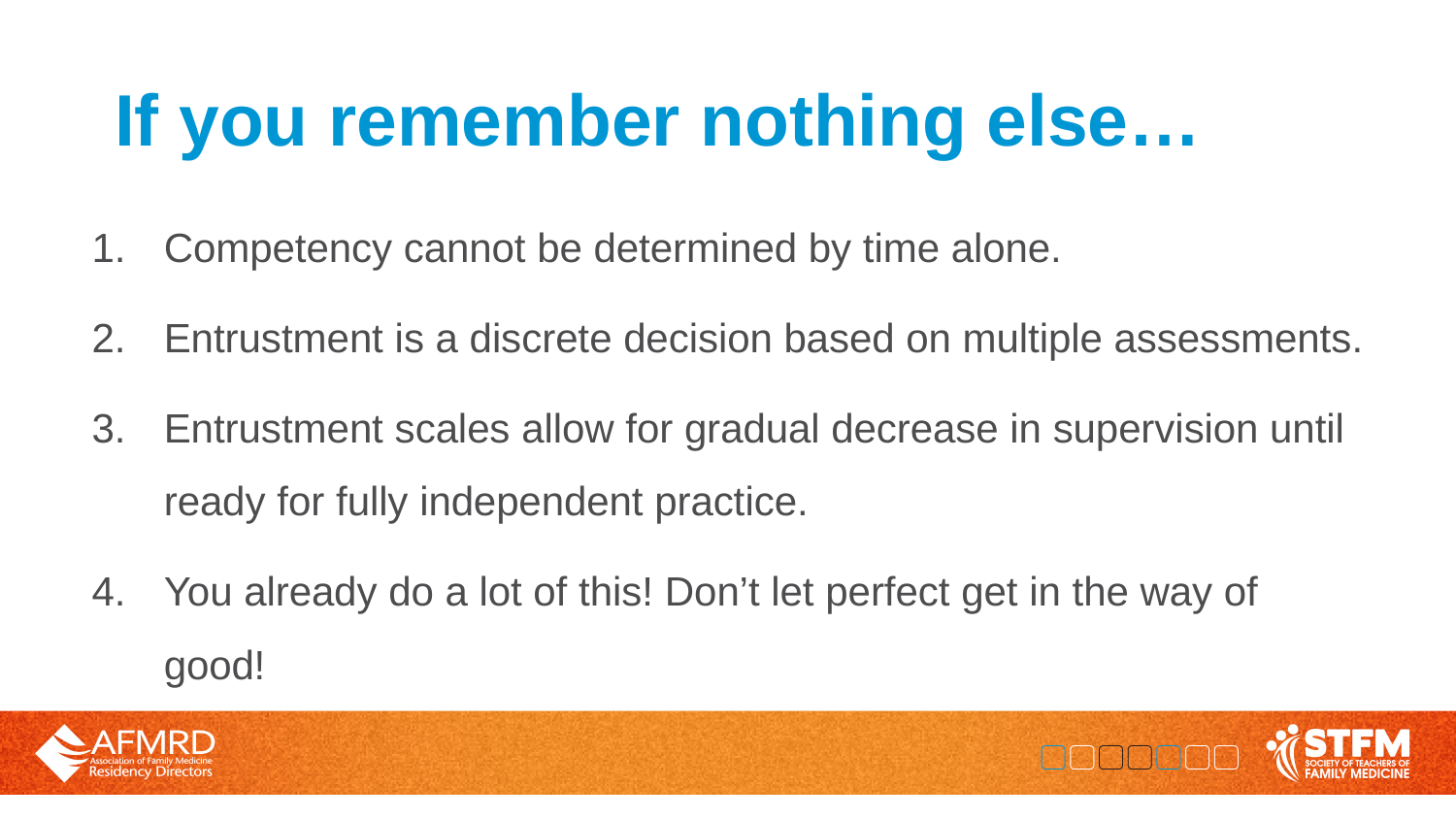

# If you remember nothing else…
Competency cannot be determined by time alone.
Entrustment is a discrete decision based on multiple assessments.
Entrustment scales allow for gradual decrease in supervision until ready for fully independent practice.
You already do a lot of this! Don’t let perfect get in the way of good!